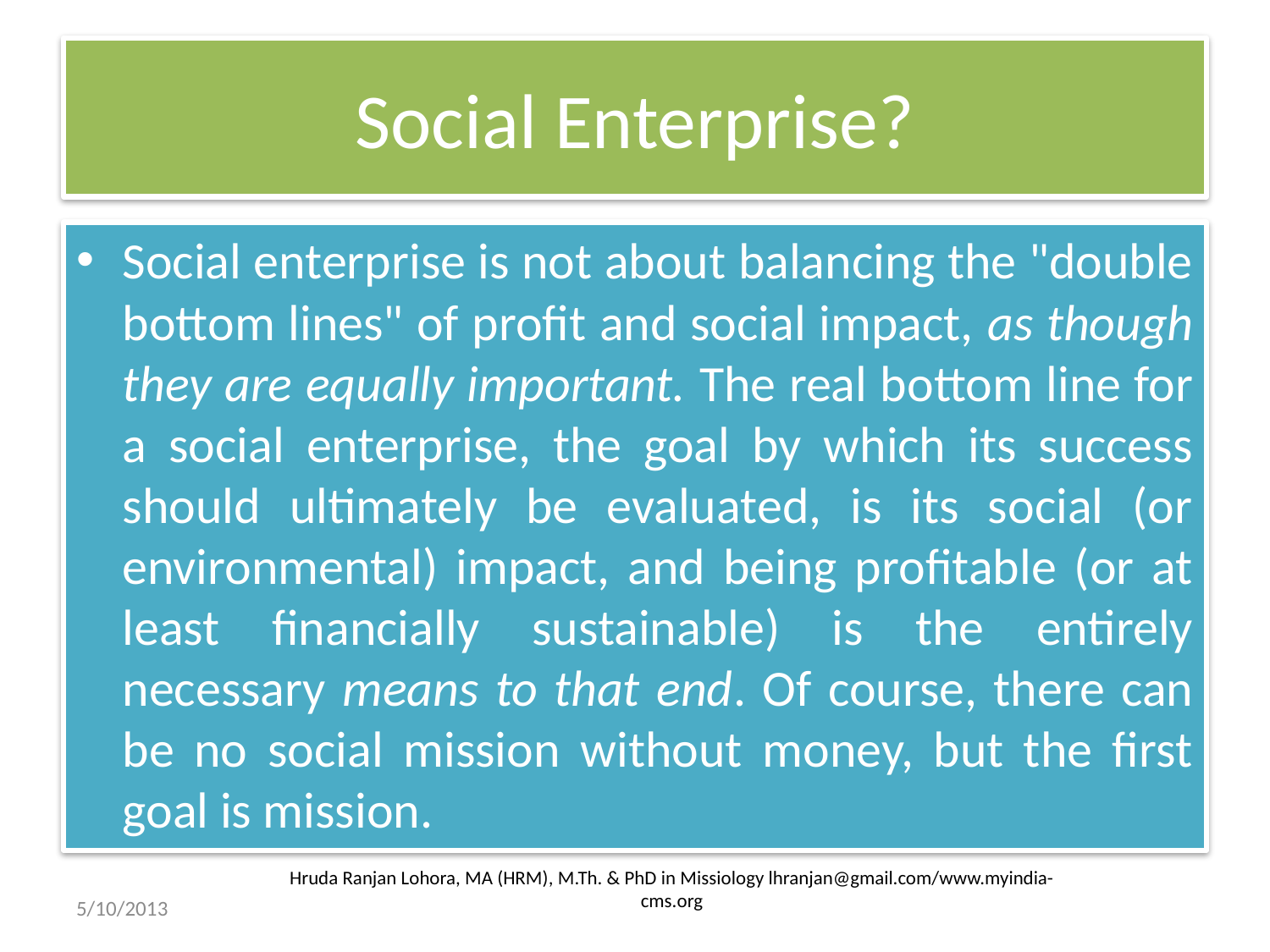

# Social Enterprise?
Social enterprise is not about balancing the "double bottom lines" of profit and social impact, as though they are equally important. The real bottom line for a social enterprise, the goal by which its success should ultimately be evaluated, is its social (or environmental) impact, and being profitable (or at least financially sustainable) is the entirely necessary means to that end. Of course, there can be no social mission without money, but the first goal is mission.

Hruda Ranjan Lohora, MA (HRM), M.Th. & PhD in Missiology lhranjan@gmail.com/www.myindia-cms.org
5/10/2013